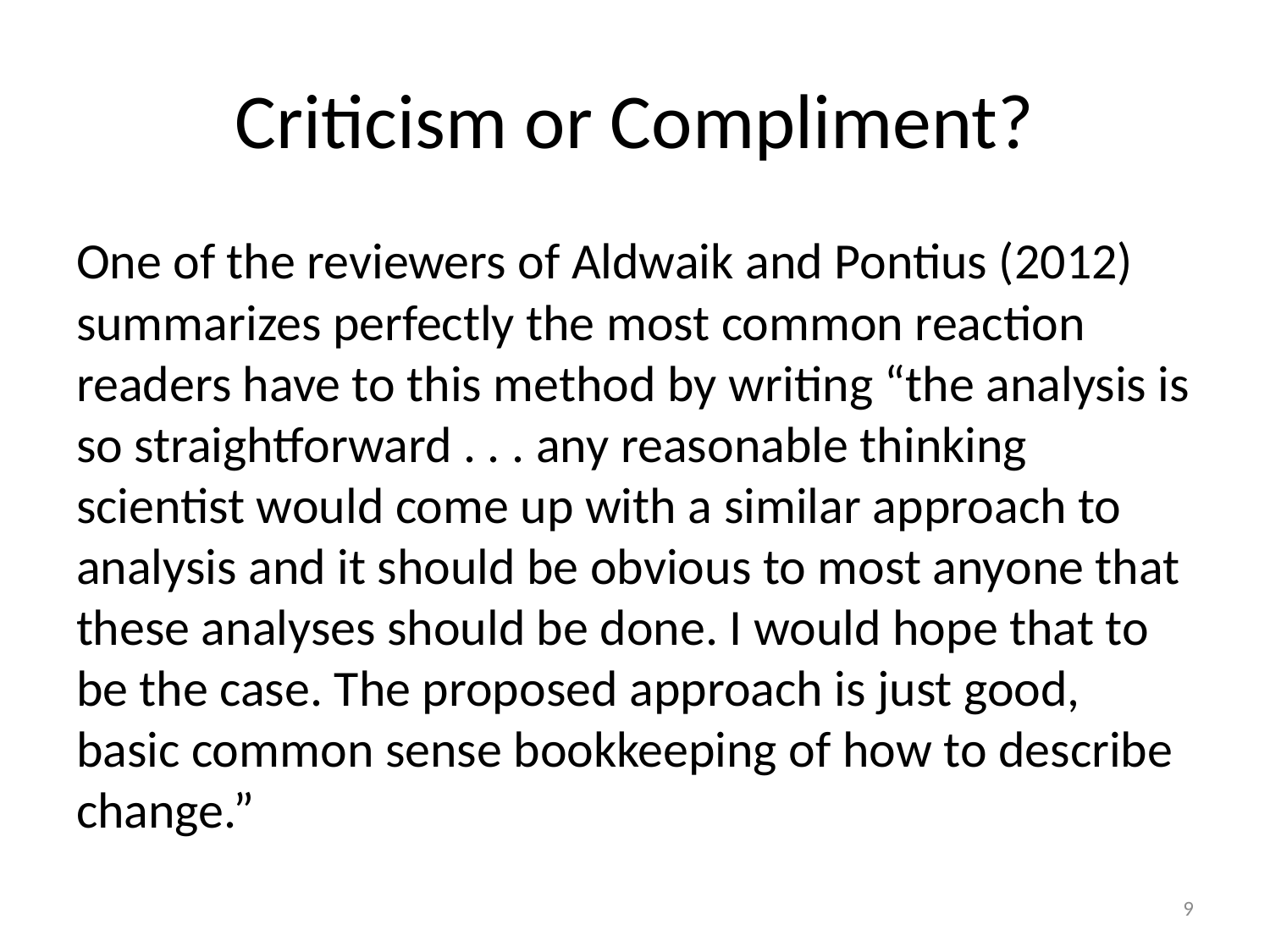

# Criticism or Compliment?
One of the reviewers of Aldwaik and Pontius (2012) summarizes perfectly the most common reaction readers have to this method by writing “the analysis is so straightforward . . . any reasonable thinking scientist would come up with a similar approach to analysis and it should be obvious to most anyone that these analyses should be done. I would hope that to be the case. The proposed approach is just good, basic common sense bookkeeping of how to describe change.”
9